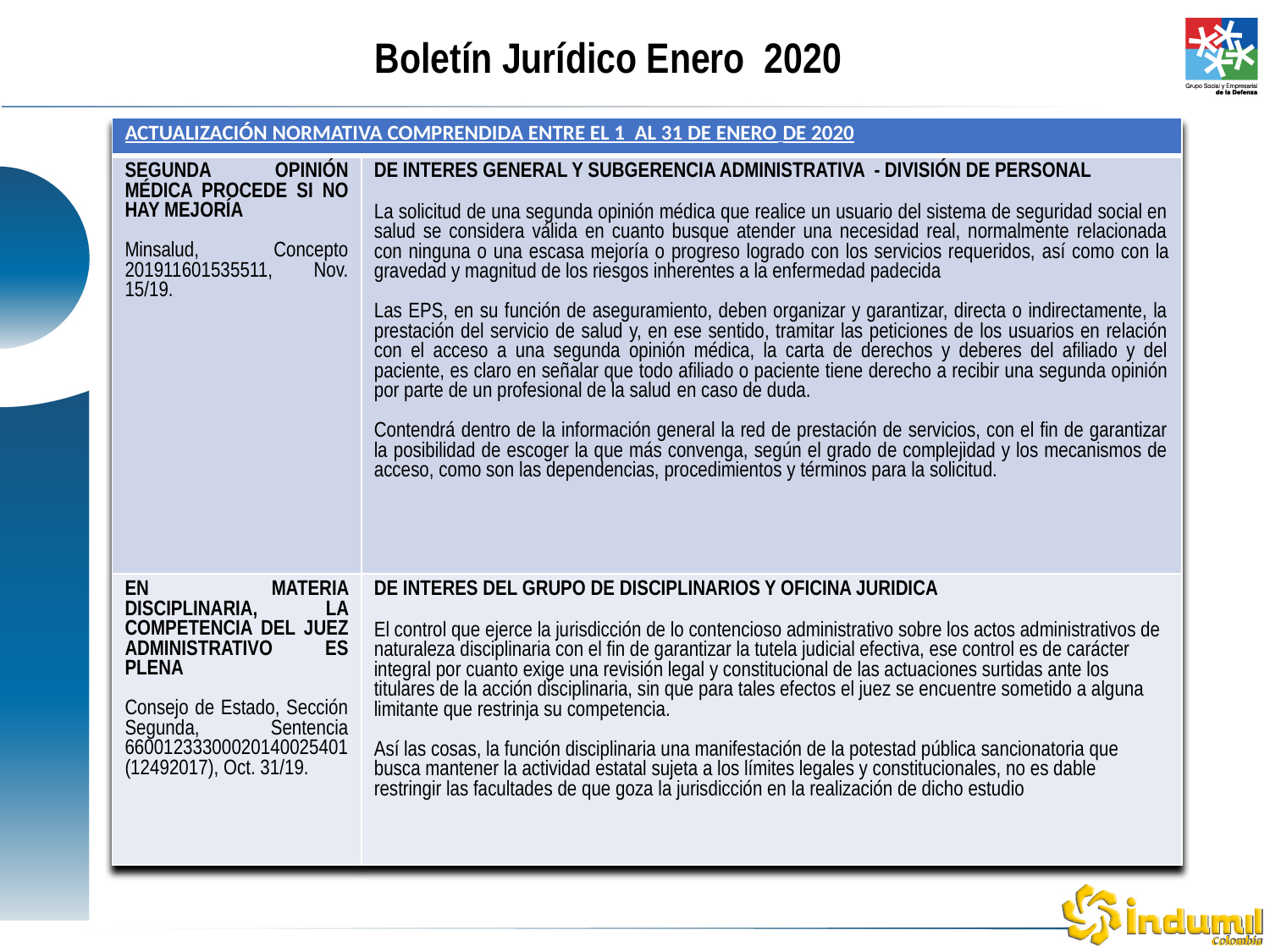

Boletín Jurídico Enero  2020
| ACTUALIZACIÓN NORMATIVA COMPRENDIDA ENTRE EL 1 AL 31 DE ENERO DE 2020 |  |
| --- | --- |
| SEGUNDA OPINIÓN MÉDICA PROCEDE SI NO HAY MEJORÍA Minsalud, Concepto 201911601535511, Nov. 15/19. | DE INTERES GENERAL Y SUBGERENCIA ADMINISTRATIVA - DIVISIÓN DE PERSONAL La solicitud de una segunda opinión médica que realice un usuario del sistema de seguridad social en salud se considera válida en cuanto busque atender una necesidad real, normalmente relacionada con ninguna o una escasa mejoría o progreso logrado con los servicios requeridos, así como con la gravedad y magnitud de los riesgos inherentes a la enfermedad padecida Las EPS, en su función de aseguramiento, deben organizar y garantizar, directa o indirectamente, la prestación del servicio de salud y, en ese sentido, tramitar las peticiones de los usuarios en relación con el acceso a una segunda opinión médica, la carta de derechos y deberes del afiliado y del paciente, es claro en señalar que todo afiliado o paciente tiene derecho a recibir una segunda opinión por parte de un profesional de la salud en caso de duda. Contendrá dentro de la información general la red de prestación de servicios, con el fin de garantizar la posibilidad de escoger la que más convenga, según el grado de complejidad y los mecanismos de acceso, como son las dependencias, procedimientos y términos para la solicitud. |
| EN MATERIA DISCIPLINARIA, LA COMPETENCIA DEL JUEZ ADMINISTRATIVO ES PLENA Consejo de Estado, Sección Segunda, Sentencia 66001233300020140025401 (12492017), Oct. 31/19. | DE INTERES DEL GRUPO DE DISCIPLINARIOS Y OFICINA JURIDICA El control que ejerce la jurisdicción de lo contencioso administrativo sobre los actos administrativos de naturaleza disciplinaria con el fin de garantizar la tutela judicial efectiva, ese control es de carácter integral por cuanto exige una revisión legal y constitucional de las actuaciones surtidas ante los titulares de la acción disciplinaria, sin que para tales efectos el juez se encuentre sometido a alguna limitante que restrinja su competencia.   Así las cosas, la función disciplinaria una manifestación de la potestad pública sancionatoria que busca mantener la actividad estatal sujeta a los límites legales y constitucionales, no es dable restringir las facultades de que goza la jurisdicción en la realización de dicho estudio |